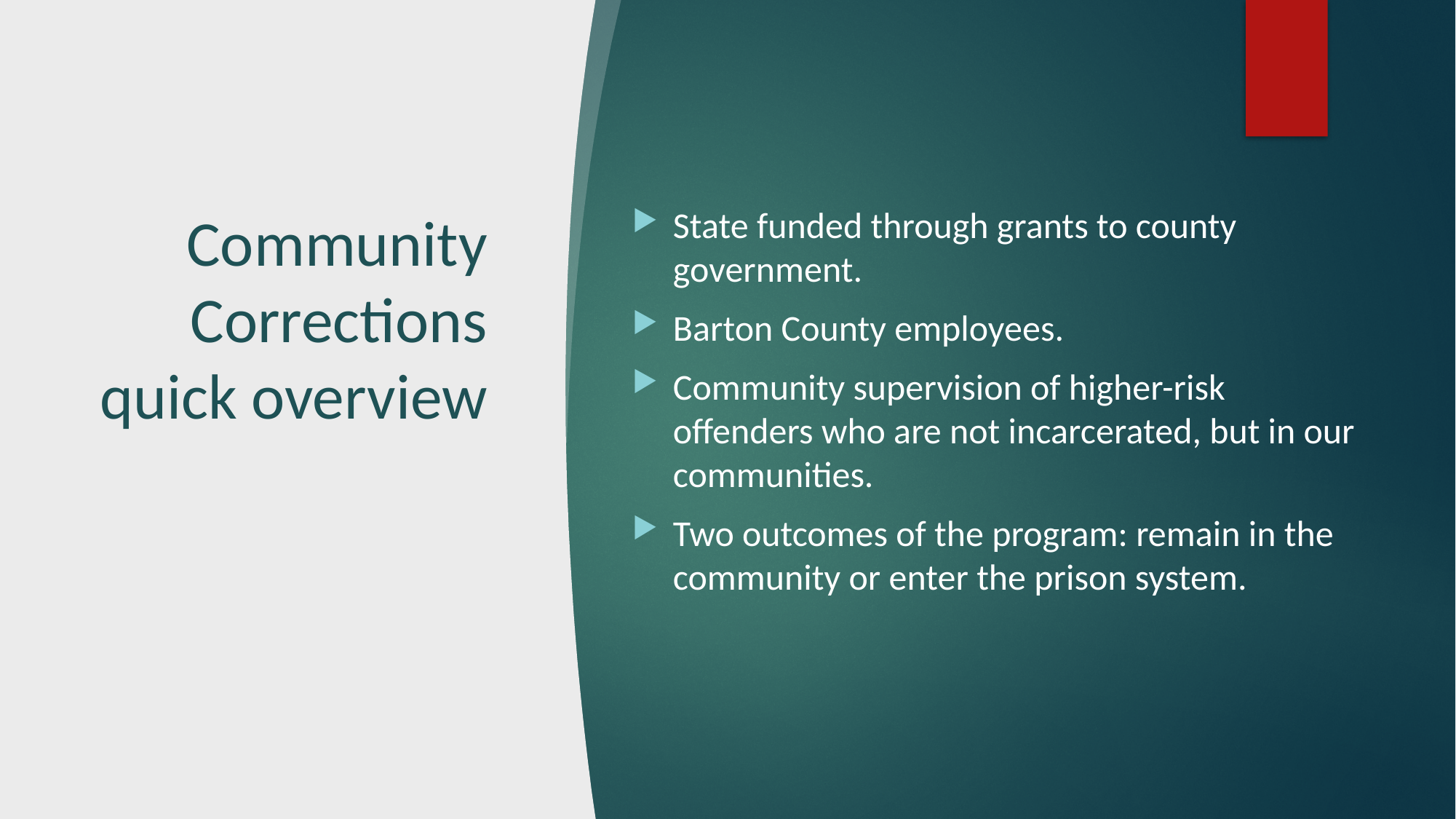

# Community Corrections quick overview
State funded through grants to county government.
Barton County employees.
Community supervision of higher-risk offenders who are not incarcerated, but in our communities.
Two outcomes of the program: remain in the community or enter the prison system.